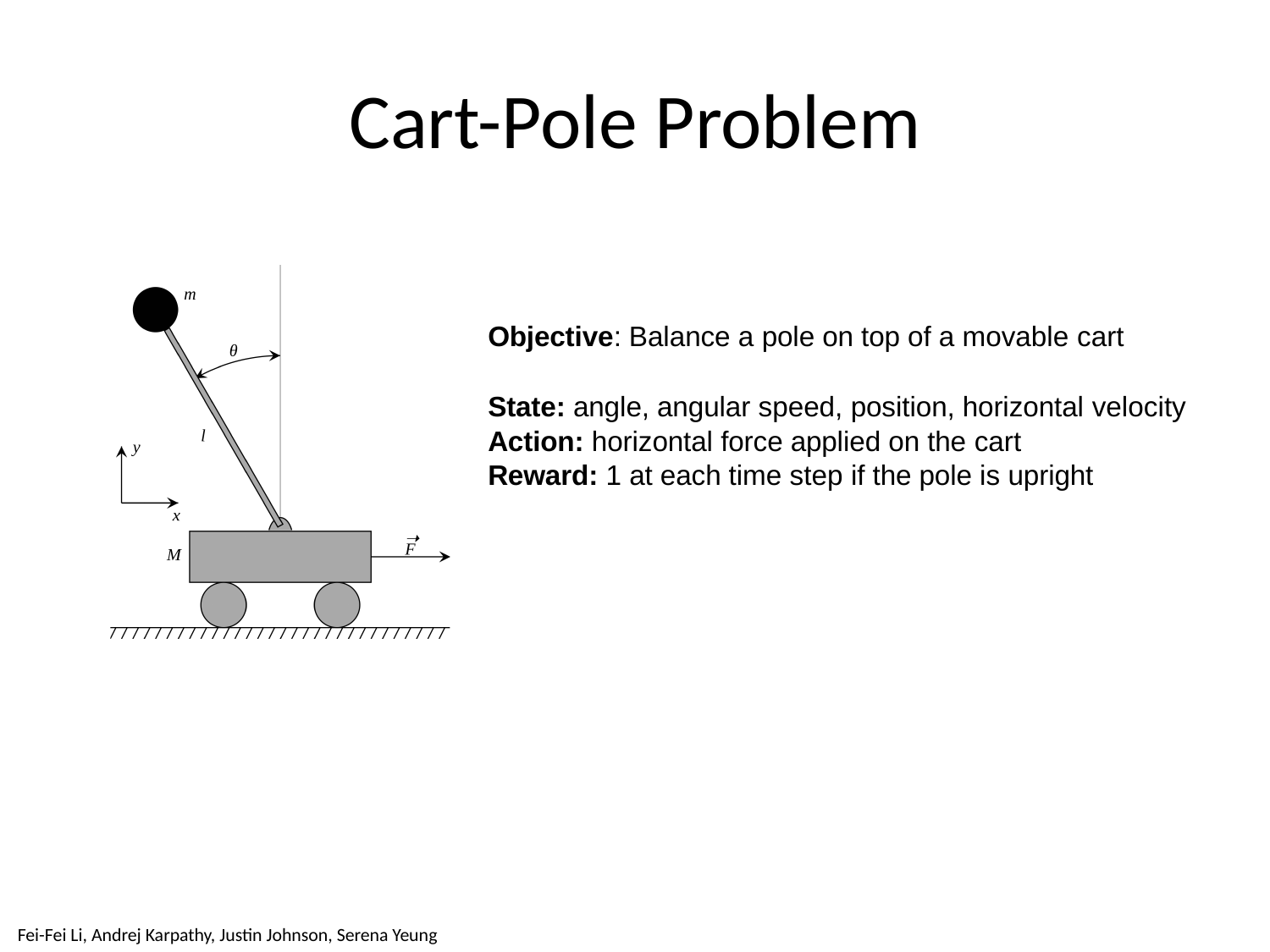

# Cart-Pole Problem

Objective: Balance a pole on top of a movable cart

State: angle, angular speed, position, horizontal velocity
Action: horizontal force applied on the cart
Reward: 1 at each time step if the pole is upright
Lecture 14 -
May 22, 2018
Fei-Fei Li & Justin Johnson & Serena Yeung
Fei-Fei Li, Andrej Karpathy, Justin Johnson, Serena Yeung
4